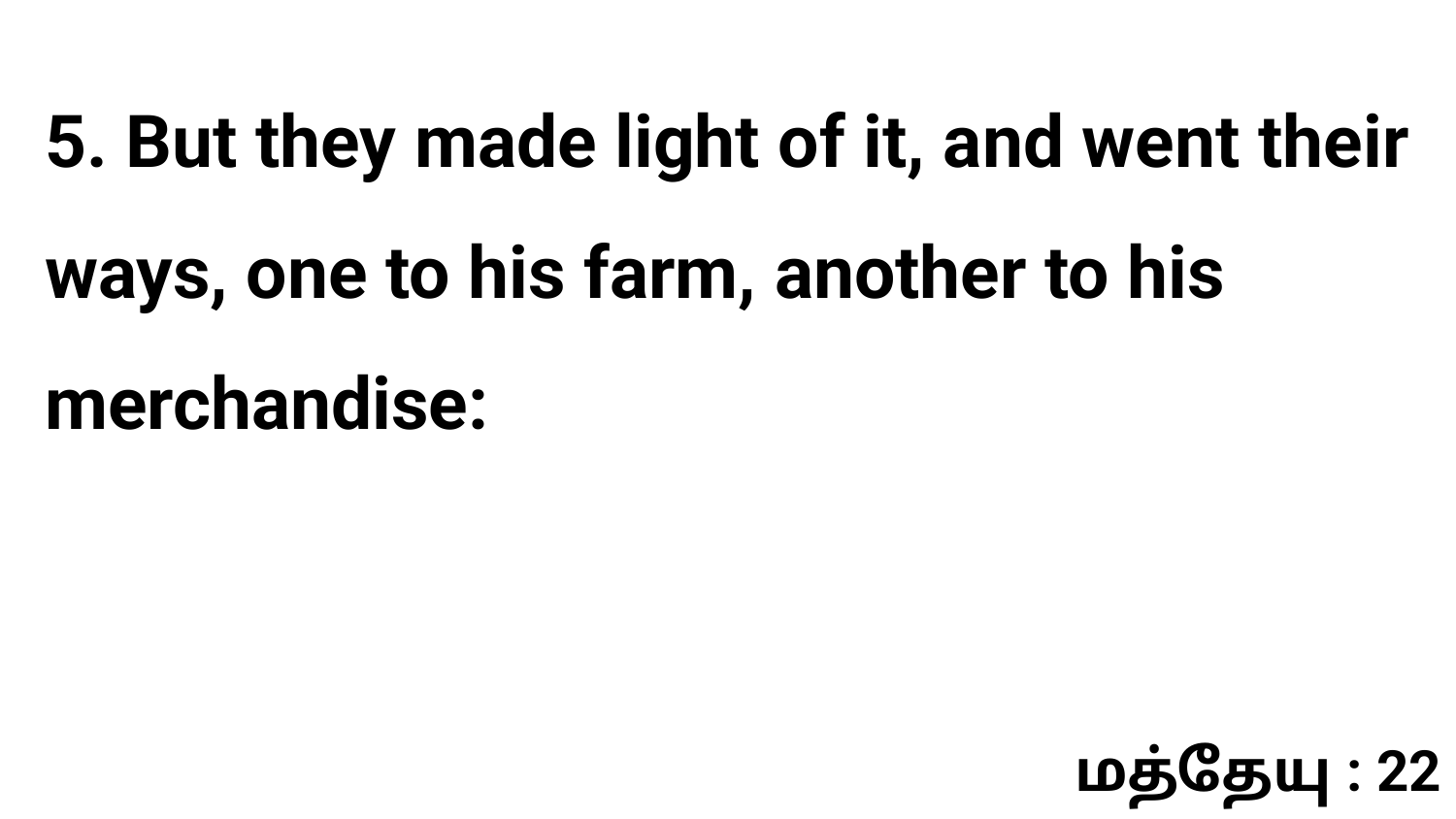

5. But they made light of it, and went their ways, one to his farm, another to his merchandise:
மத்தேயு : 22